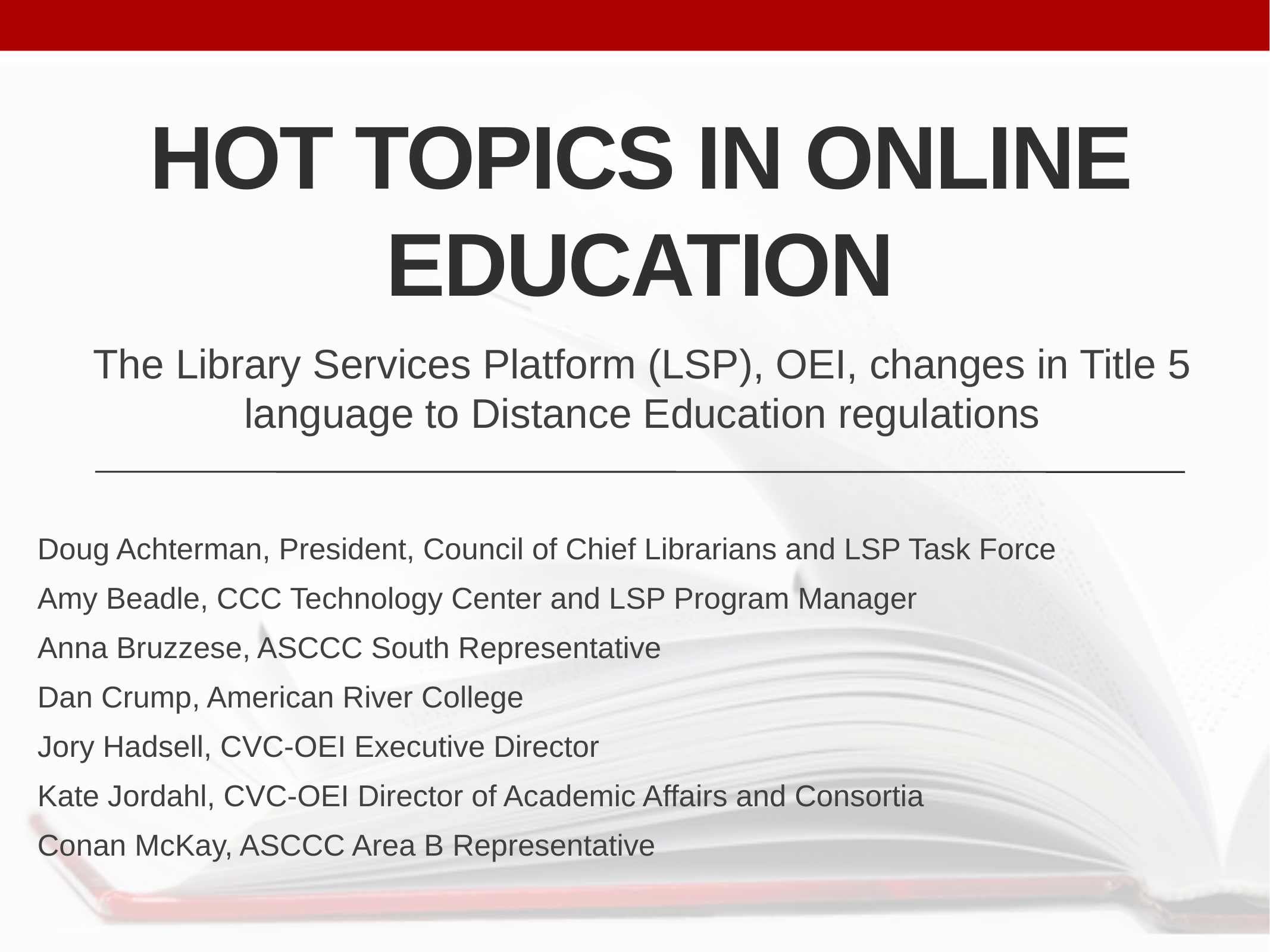

# Hot Topics IN Online Education
The Library Services Platform (LSP), OEI, changes in Title 5 language to Distance Education regulations

Doug Achterman, President, Council of Chief Librarians and LSP Task Force
Amy Beadle, CCC Technology Center and LSP Program Manager
Anna Bruzzese, ASCCC South Representative
Dan Crump, American River College
Jory Hadsell, CVC-OEI Executive Director
Kate Jordahl, CVC-OEI Director of Academic Affairs and Consortia
Conan McKay, ASCCC Area B Representative